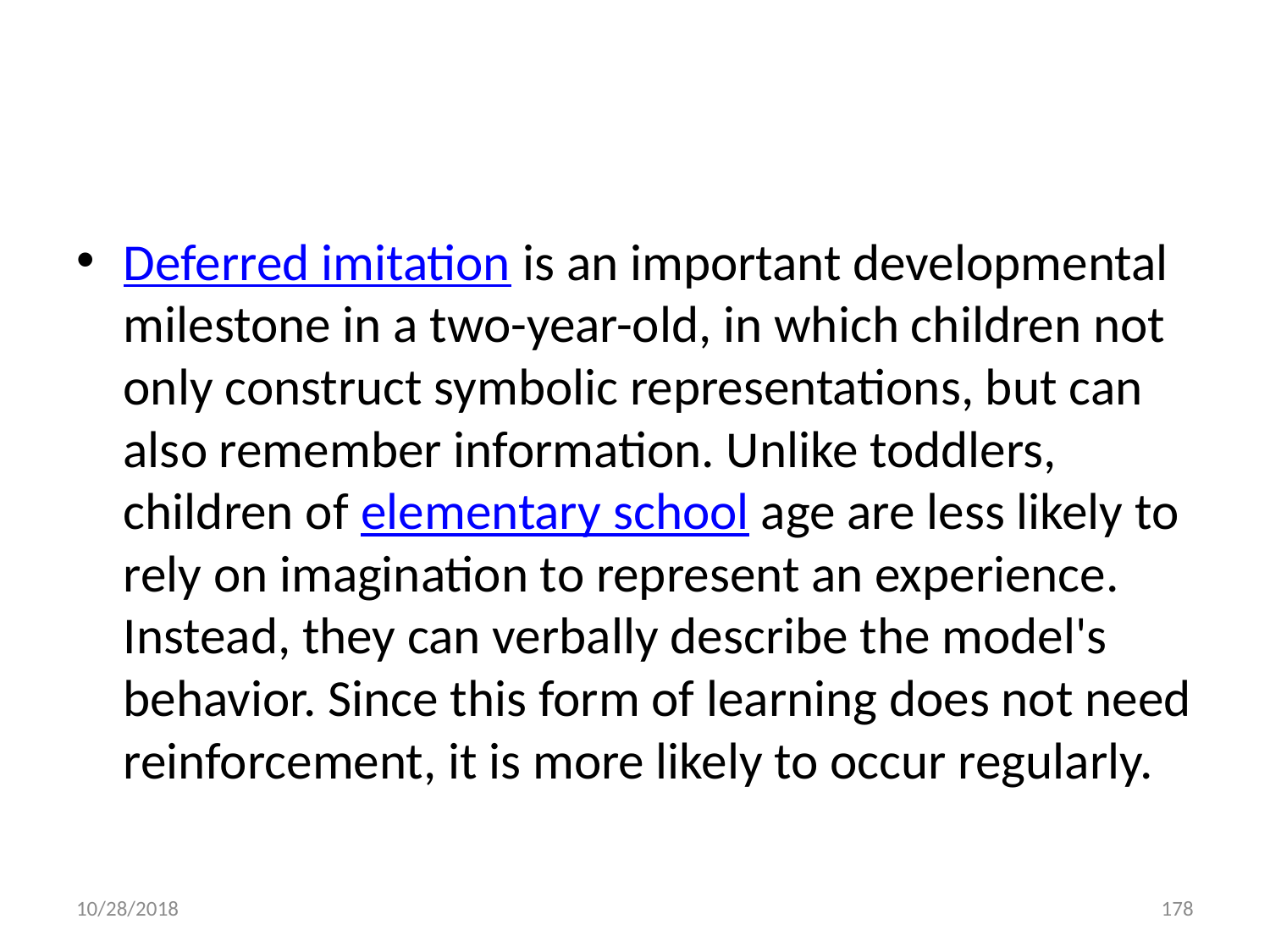

#
Deferred imitation is an important developmental milestone in a two-year-old, in which children not only construct symbolic representations, but can also remember information. Unlike toddlers, children of elementary school age are less likely to rely on imagination to represent an experience. Instead, they can verbally describe the model's behavior. Since this form of learning does not need reinforcement, it is more likely to occur regularly.

10/28/2018
178